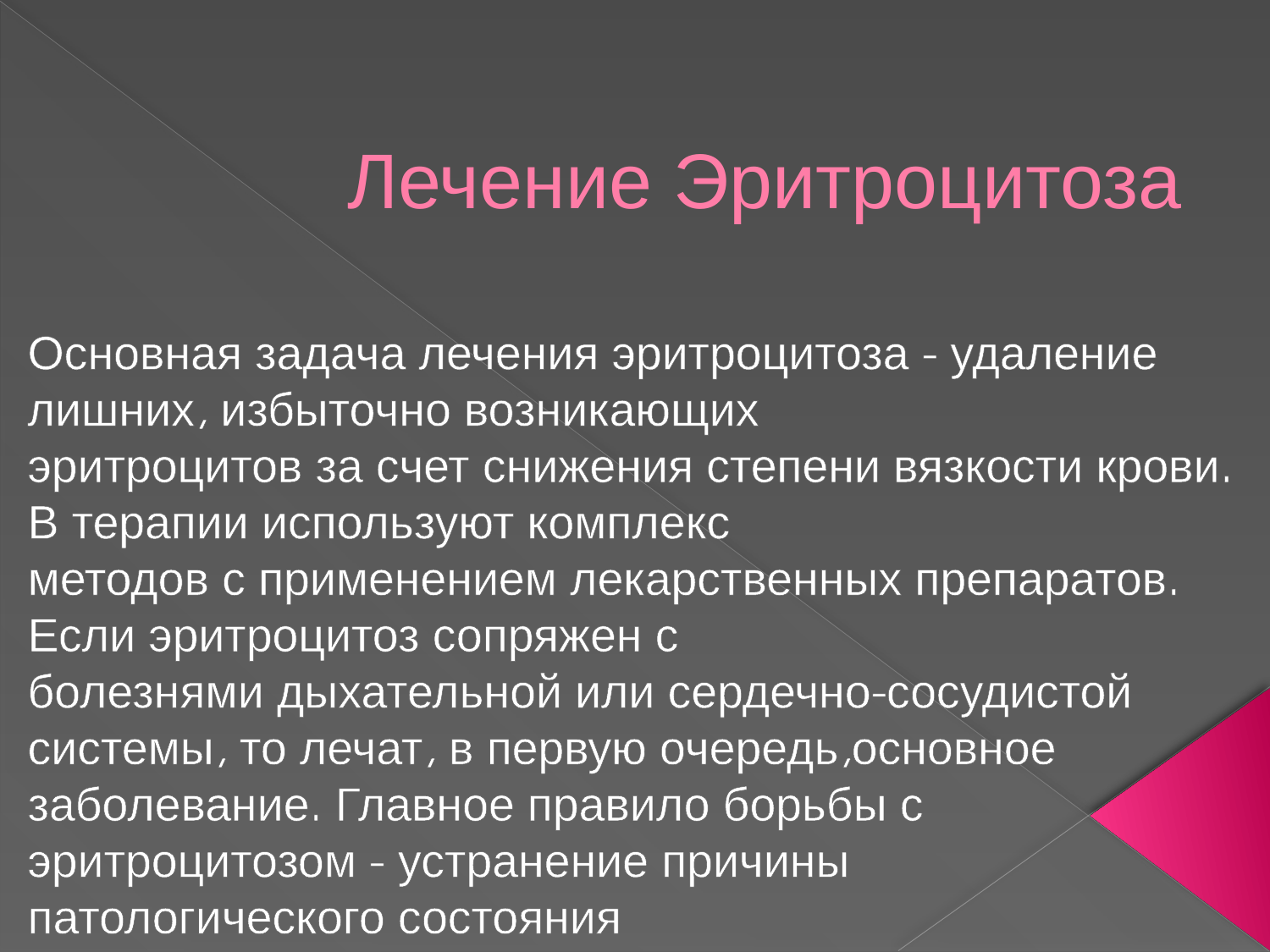

# Лечение Эритроцитоза
Основная задача лечения эритроцитоза - удаление лишних, избыточно возникающих
эритроцитов за счет снижения степени вязкости крови. В терапии используют комплекс
методов с применением лекарственных препаратов. Если эритроцитоз сопряжен с
болезнями дыхательной или сердечно-сосудистой системы, то лечат, в первую очередь,основное заболевание. Главное правило борьбы с эритроцитозом - устранение причины
патологического состояния